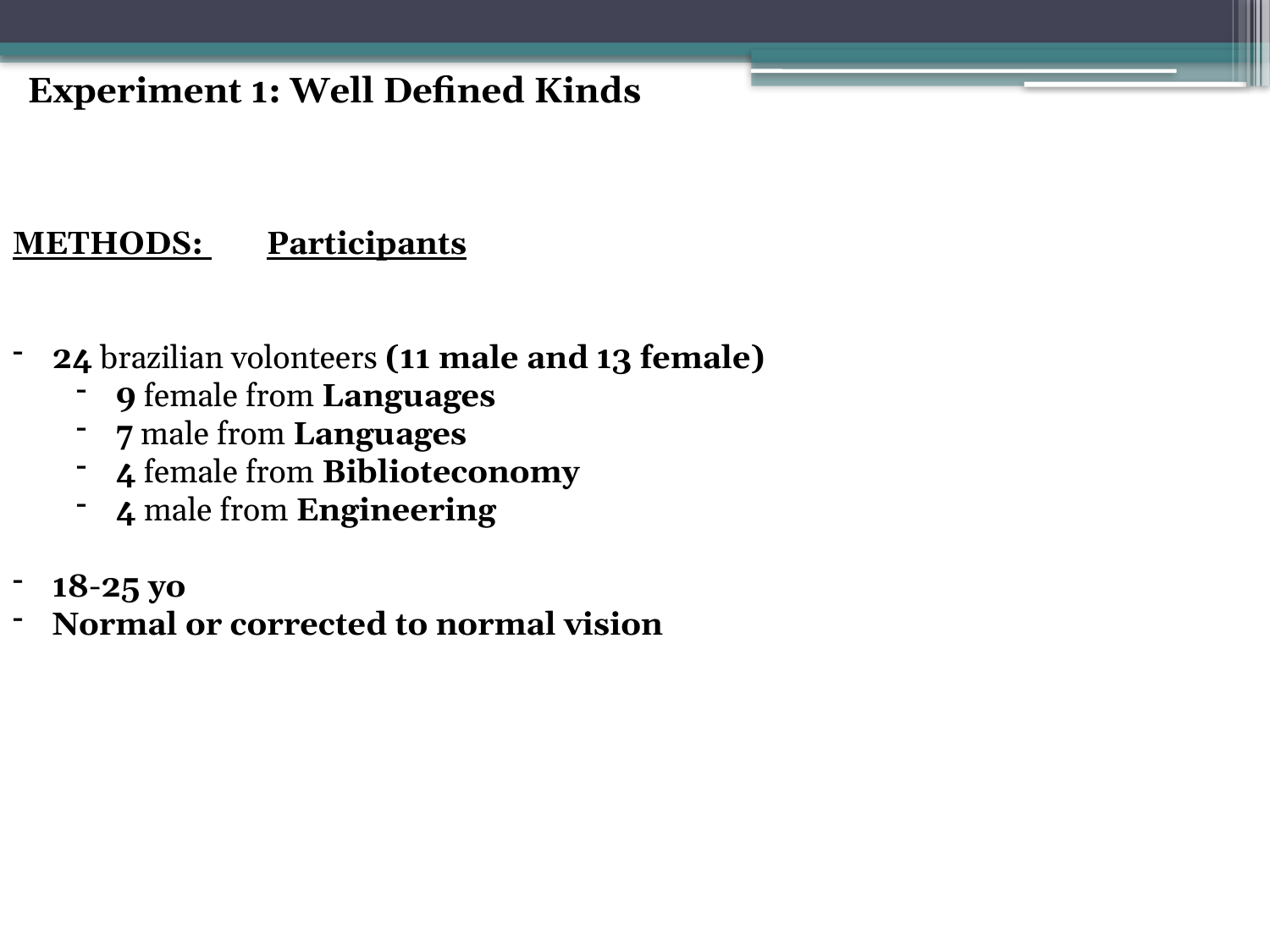

Experiment 1: Well Defined Kinds
METHODS: 	Participants

24 brazilian volonteers (11 male and 13 female)
9 female from Languages
7 male from Languages
4 female from Biblioteconomy
4 male from Engineering

18-25 yo
Normal or corrected to normal vision